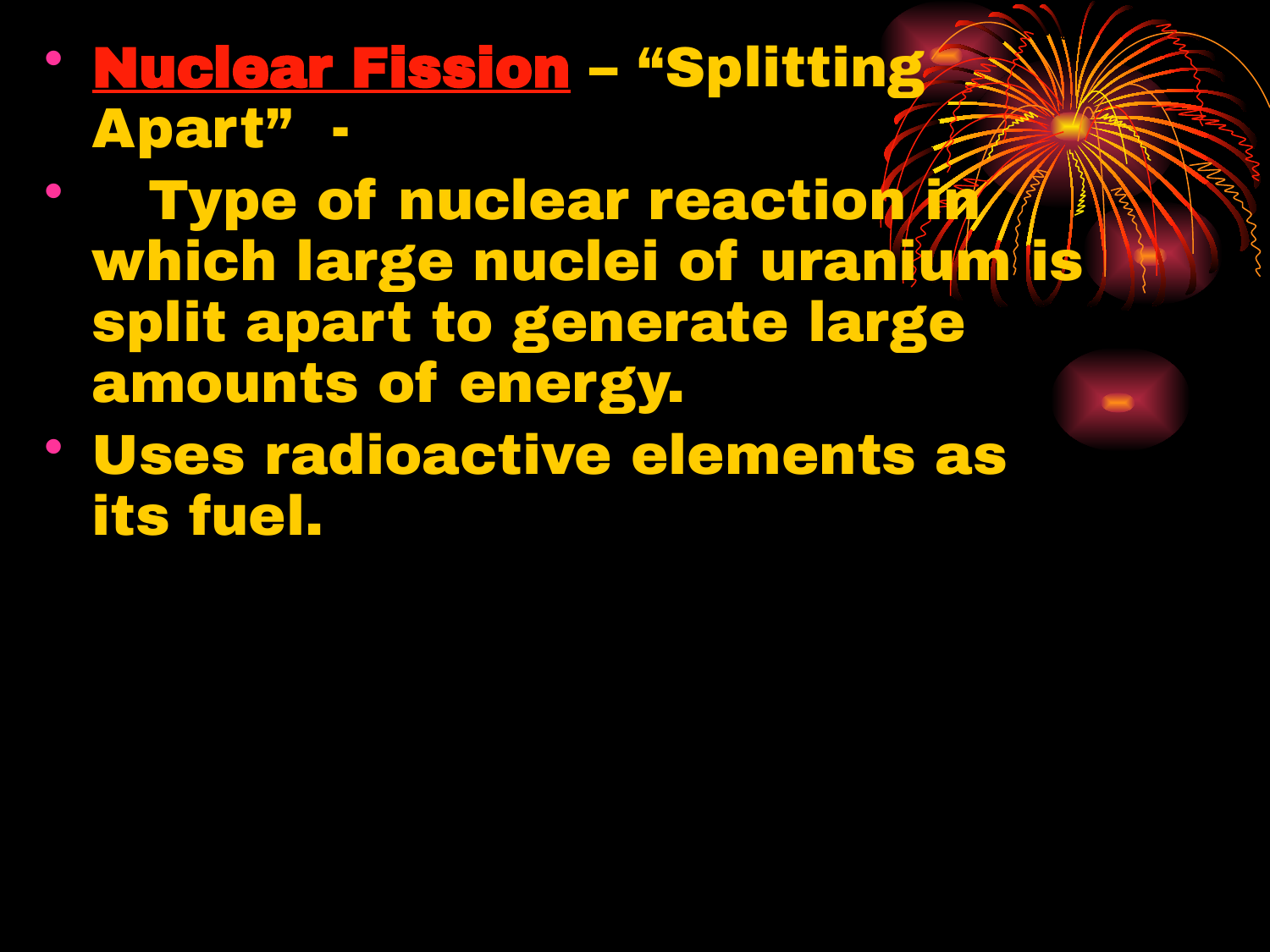

Nuclear Fission – “Splitting Apart”  -
   Type of nuclear reaction in which large nuclei of uranium is split apart to generate large amounts of energy.
Uses radioactive elements as its fuel.